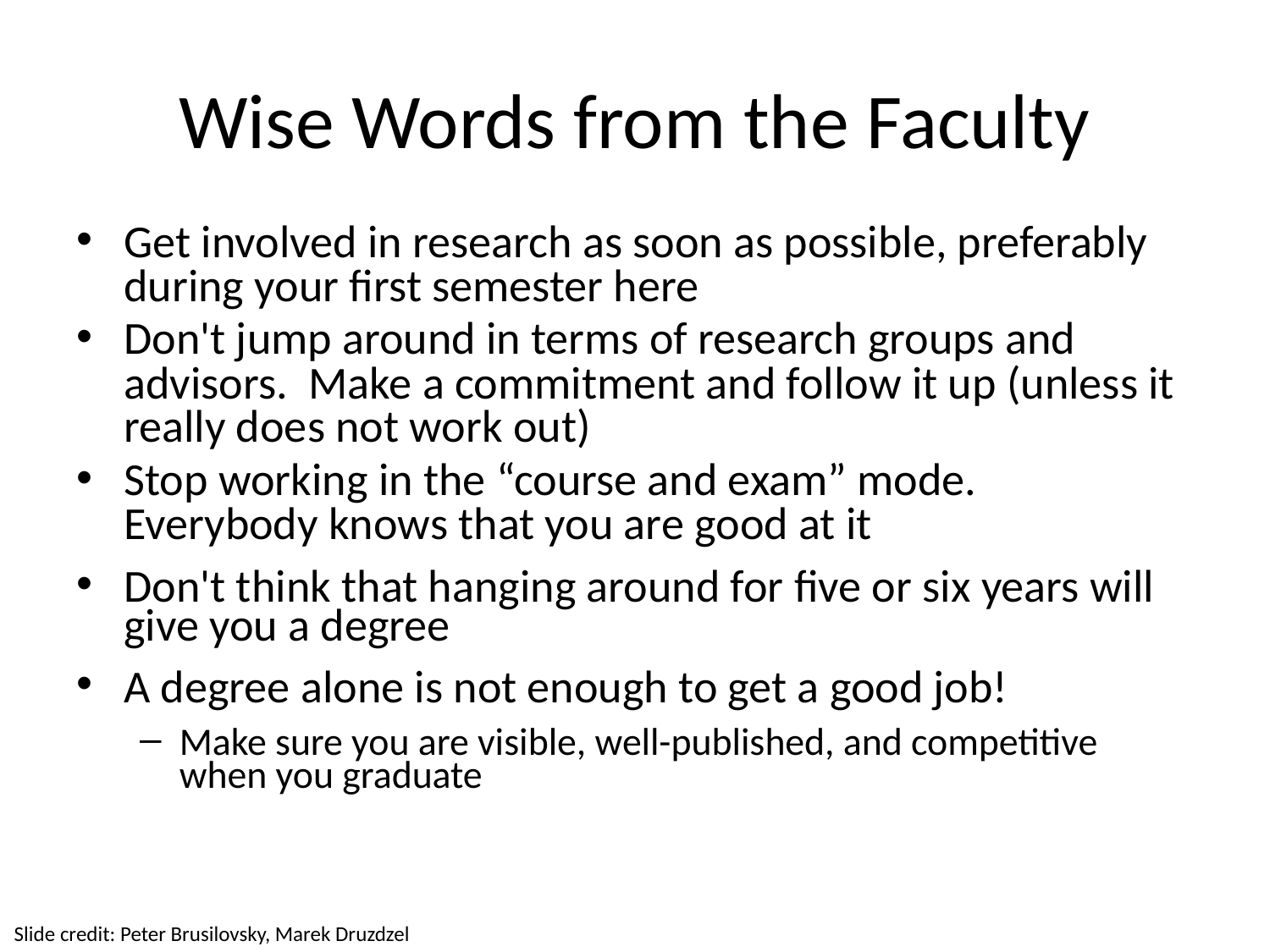

# Wise Words from the Faculty
Get involved in research as soon as possible, preferably during your first semester here
Don't jump around in terms of research groups and advisors.  Make a commitment and follow it up (unless it really does not work out)
Stop working in the “course and exam” mode.  Everybody knows that you are good at it
Don't think that hanging around for five or six years will give you a degree
A degree alone is not enough to get a good job!
Make sure you are visible, well-published, and competitive when you graduate

Slide credit: Peter Brusilovsky, Marek Druzdzel